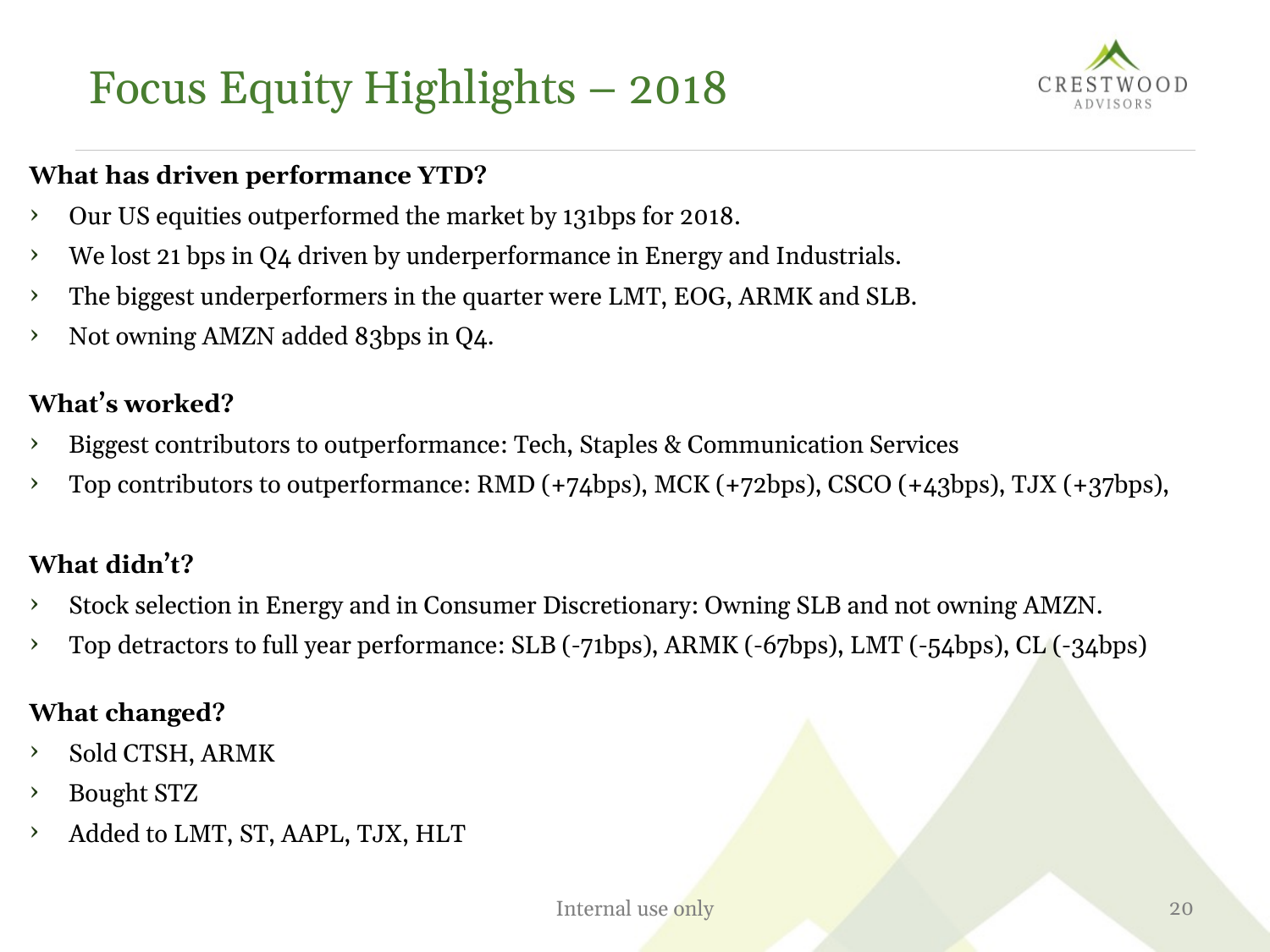

# Focus Equity Highlights – 2018
What has driven performance YTD?
Our US equities outperformed the market by 131bps for 2018.
We lost 21 bps in Q4 driven by underperformance in Energy and Industrials.
The biggest underperformers in the quarter were LMT, EOG, ARMK and SLB.
Not owning AMZN added 83bps in Q4.

What’s worked?
Biggest contributors to outperformance: Tech, Staples & Communication Services
Top contributors to outperformance: RMD (+74bps), MCK (+72bps), CSCO (+43bps), TJX (+37bps),

What didn’t?
Stock selection in Energy and in Consumer Discretionary: Owning SLB and not owning AMZN.
Top detractors to full year performance: SLB (-71bps), ARMK (-67bps), LMT (-54bps), CL (-34bps)

What changed?
Sold CTSH, ARMK
Bought STZ
Added to LMT, ST, AAPL, TJX, HLT
Internal use only
20